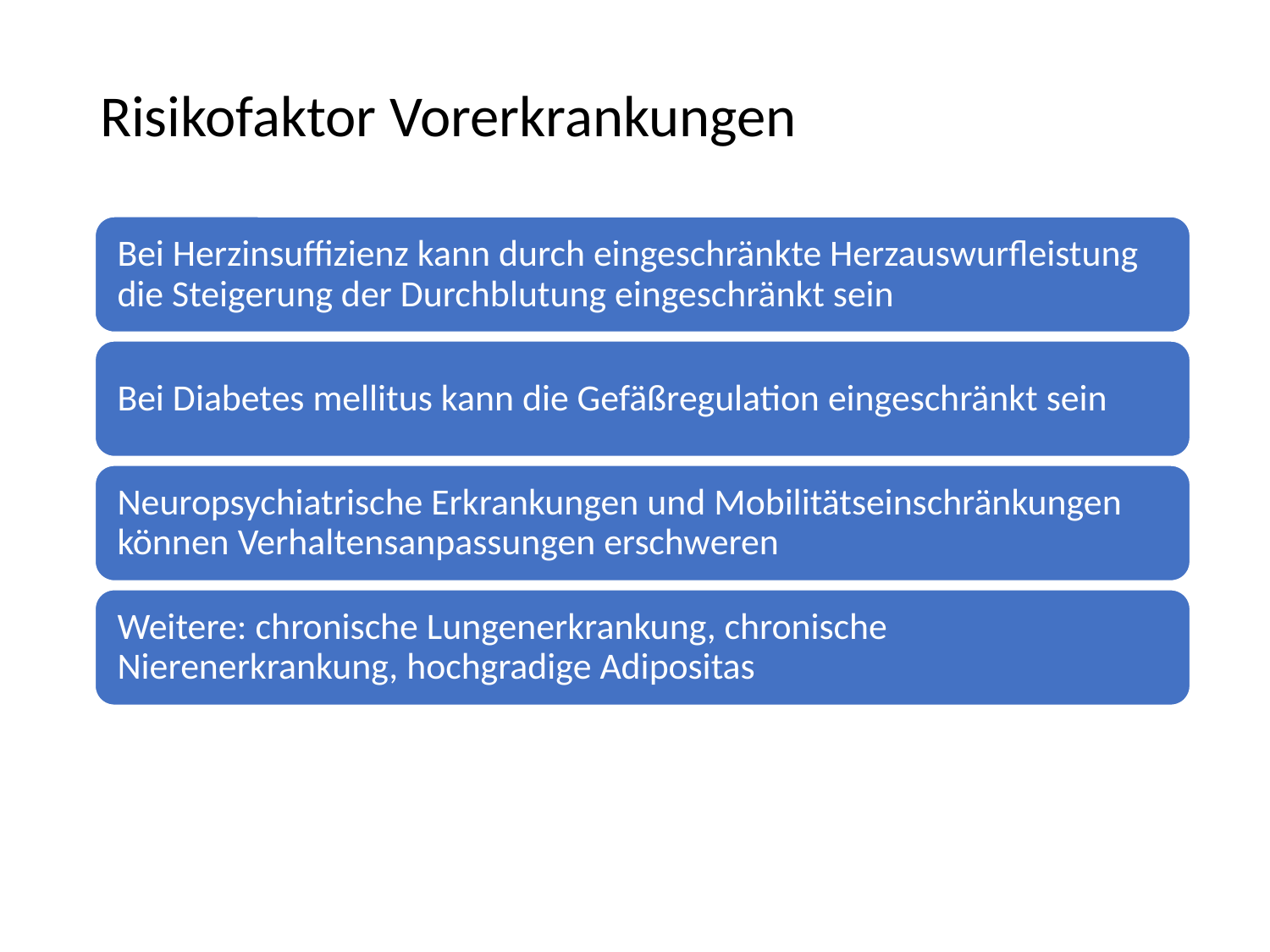

# Risikofaktor Vorerkrankungen
Bei Herzinsuffizienz kann durch eingeschränkte Herzauswurfleistung die Steigerung der Durchblutung eingeschränkt sein
Bei Diabetes mellitus kann die Gefäßregulation eingeschränkt sein
Neuropsychiatrische Erkrankungen und Mobilitätseinschränkungen können Verhaltensanpassungen erschweren
Weitere: chronische Lungenerkrankung, chronische Nierenerkrankung, hochgradige Adipositas